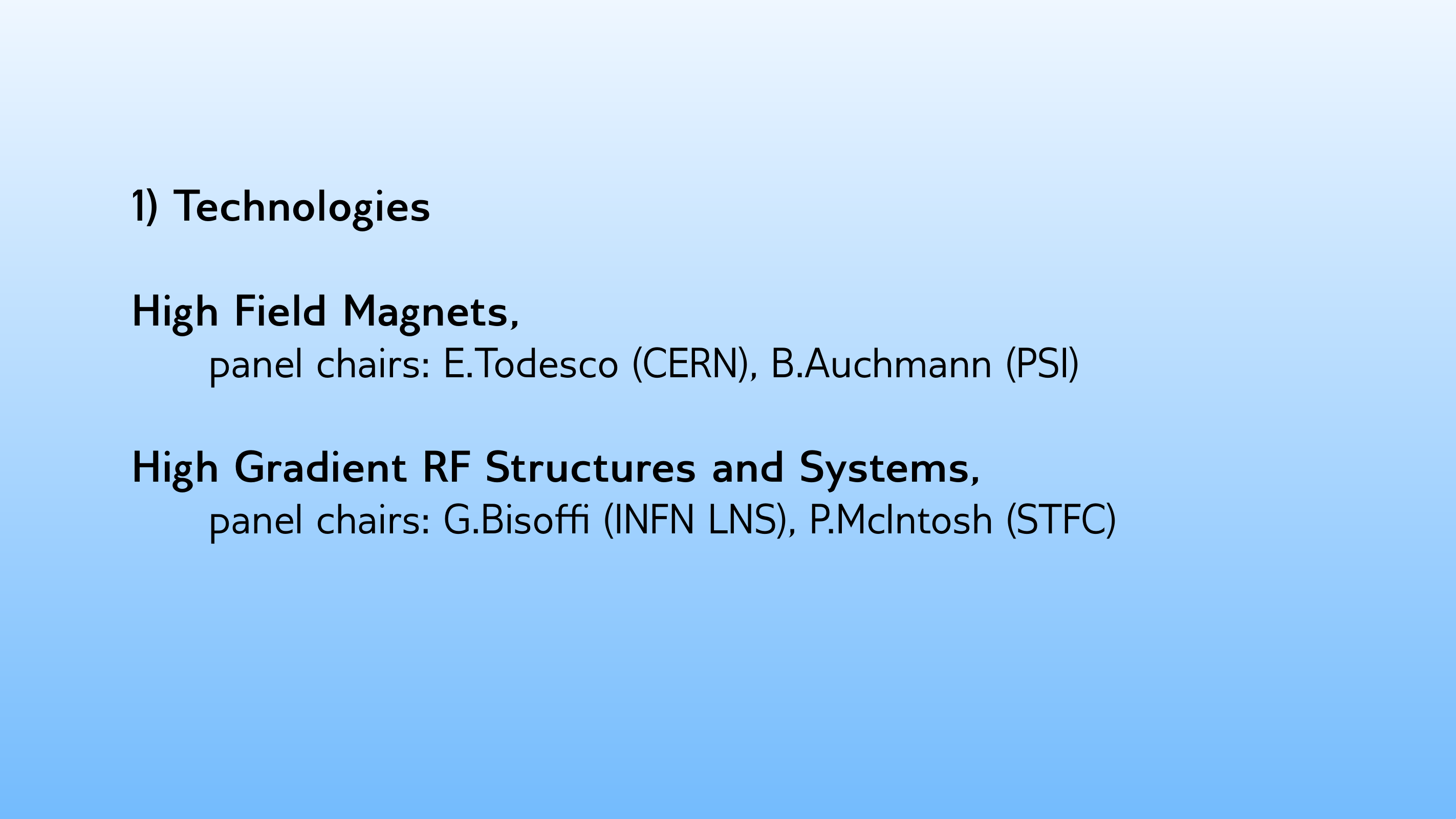

1) Technologies
High Field Magnets,
	panel chairs: E.Todesco (CERN), B.Auchmann (PSI)
High Gradient RF Structures and Systems,
	panel chairs: G.Bisoffi (INFN LNS), P.McIntosh (STFC)